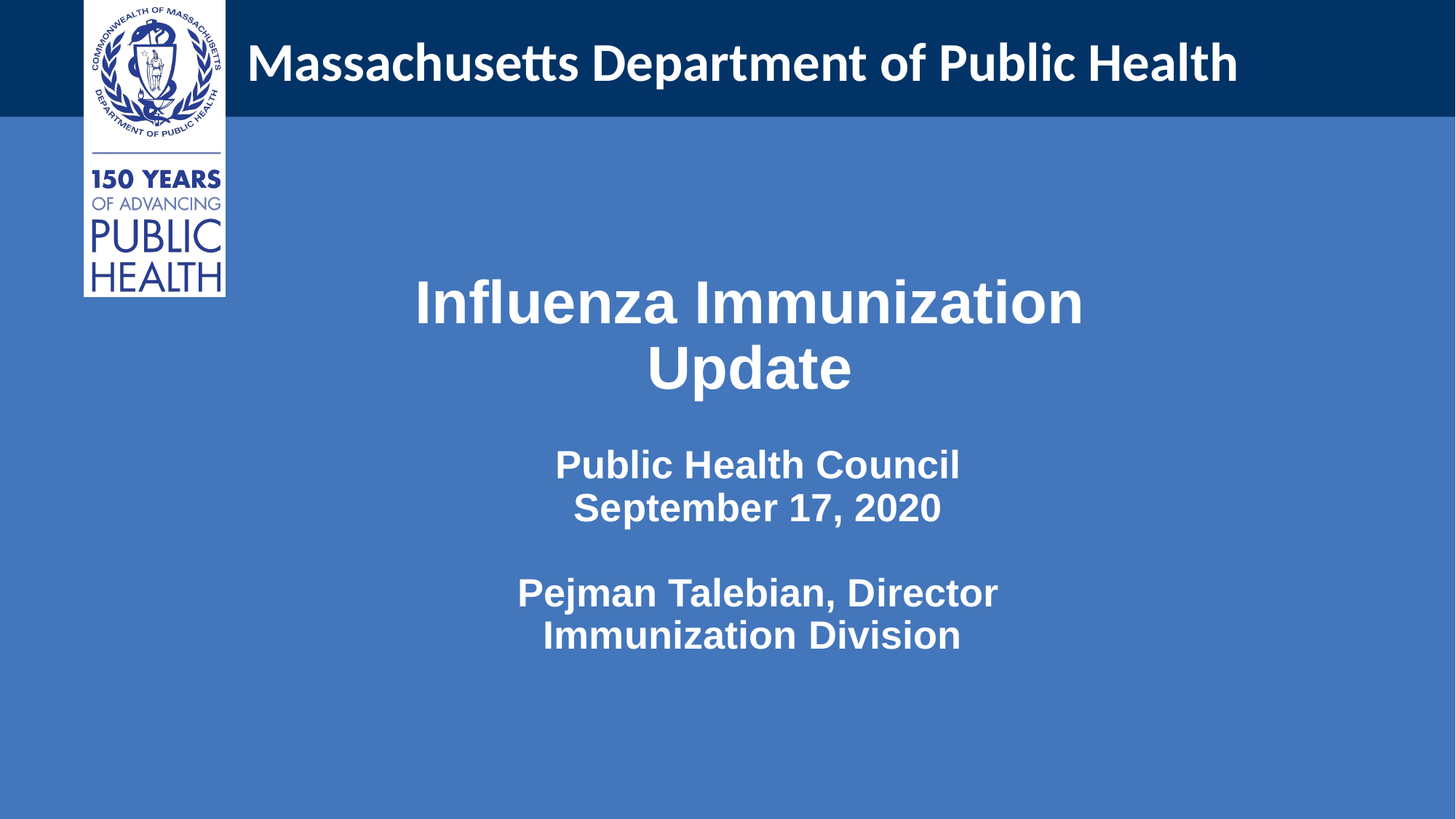

Influenza Immunization
Update

Public Health Council
September 17, 2020

Pejman Talebian, Director
Immunization Division